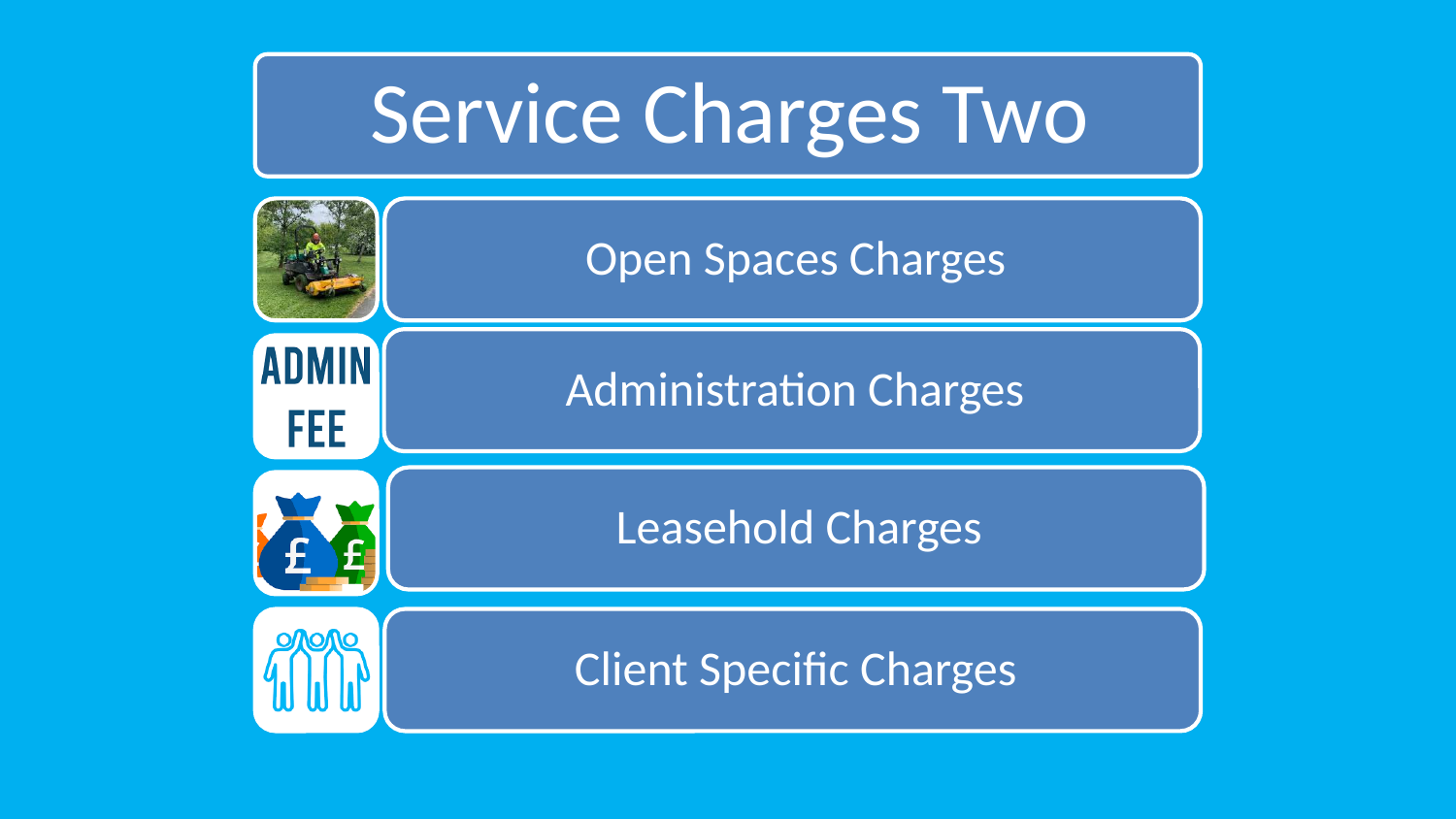

Service Charges Two
Open Spaces Charges
Administration Charges
Leasehold Charges
Client Specific Charges